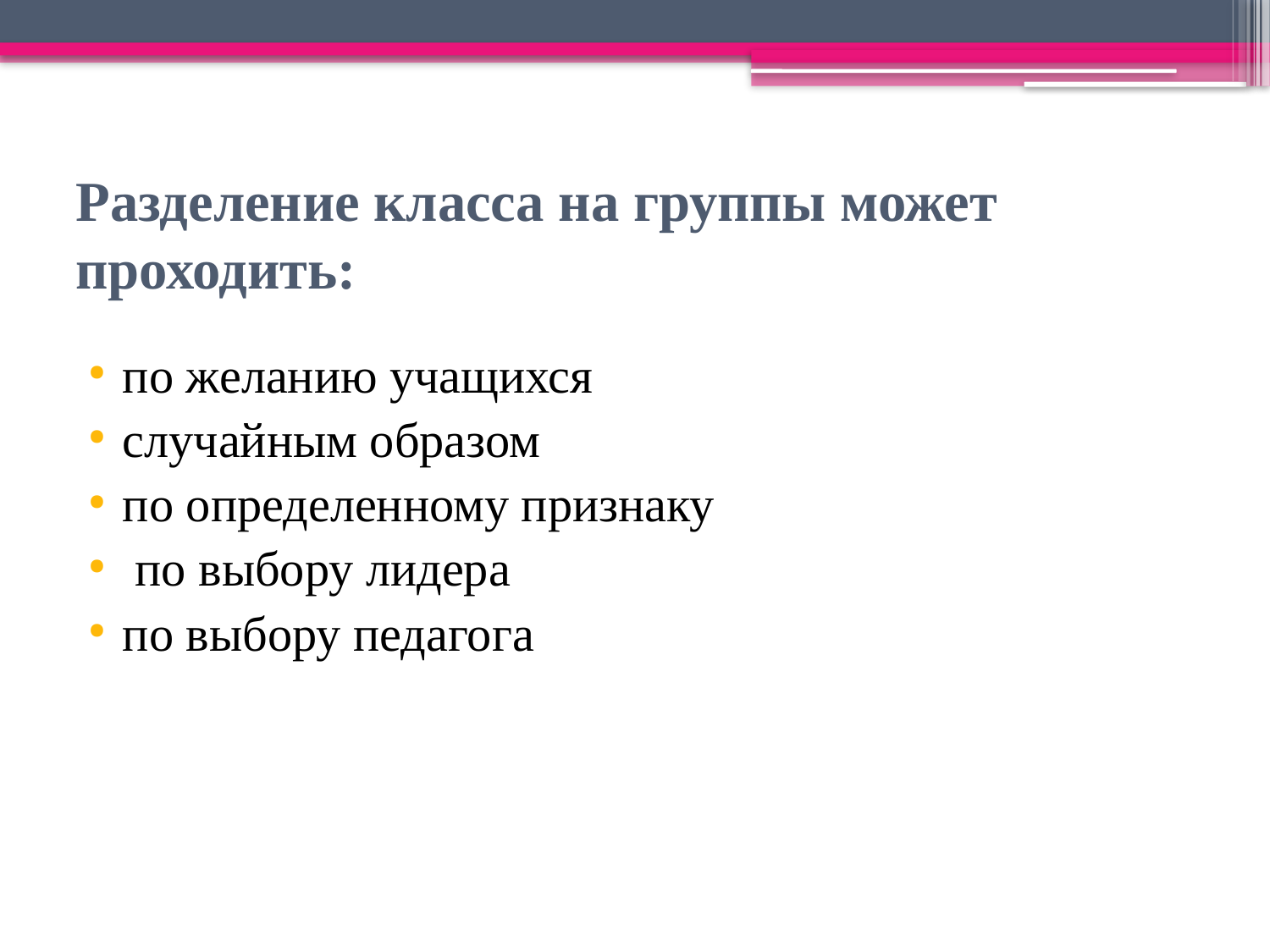

# Разделение класса на группы может проходить:
по желанию учащихся
случайным образом
по определенному признаку
 по выбору лидера
по выбору педагога